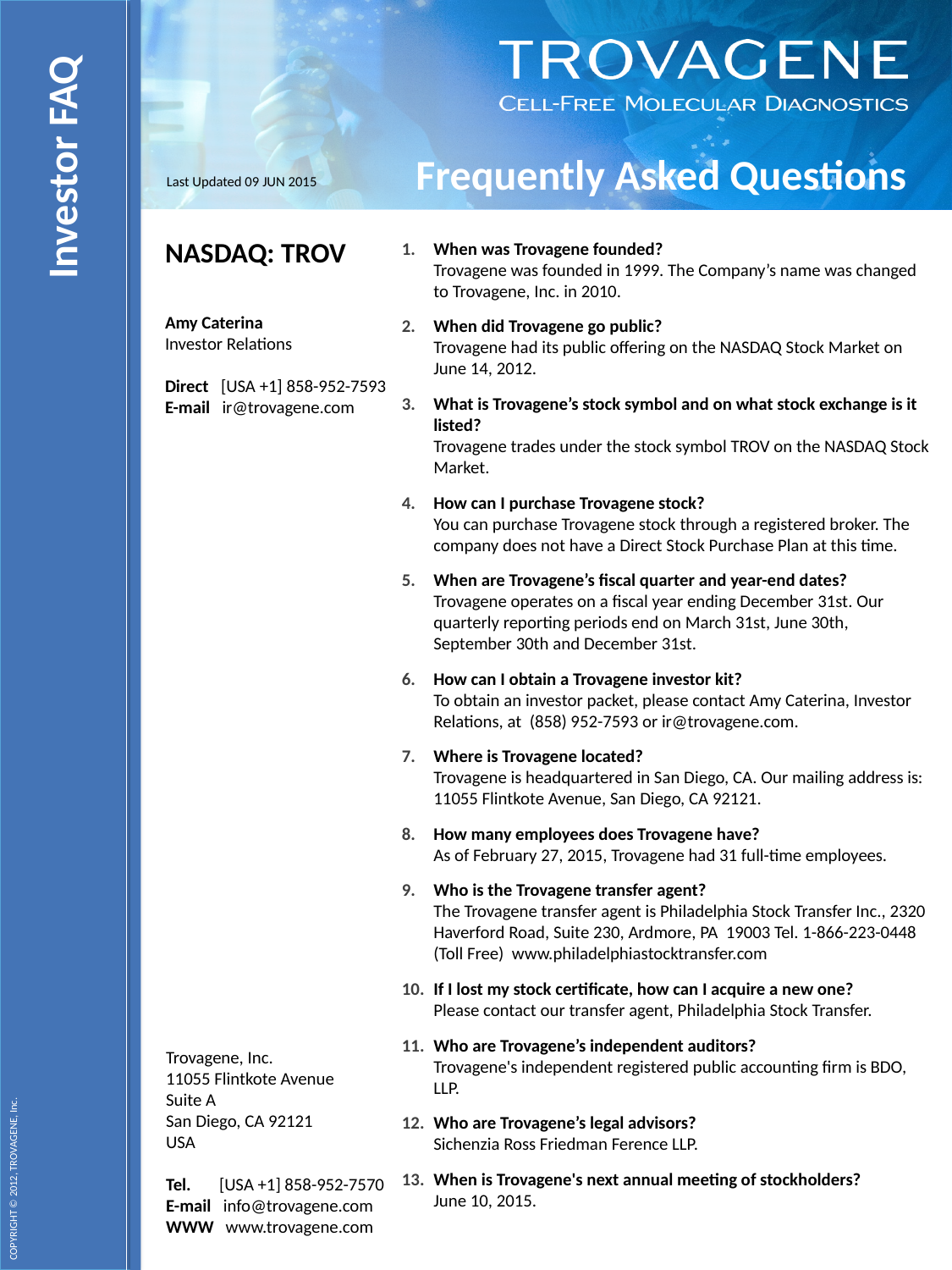

Investor FAQ
# Frequently Asked Questions
Last Updated 09 JUN 2015
NASDAQ: TROV

Amy Caterina
Investor Relations

Direct   [USA +1] 858-952-7593
E-mail   ir@trovagene.com

When was Trovagene founded?
Trovagene was founded in 1999. The Company’s name was changed to Trovagene, Inc. in 2010.
When did Trovagene go public?
Trovagene had its public offering on the NASDAQ Stock Market on June 14, 2012.
What is Trovagene’s stock symbol and on what stock exchange is it listed?
Trovagene trades under the stock symbol TROV on the NASDAQ Stock Market.
How can I purchase Trovagene stock?
You can purchase Trovagene stock through a registered broker. The company does not have a Direct Stock Purchase Plan at this time.
When are Trovagene’s fiscal quarter and year-end dates?
Trovagene operates on a fiscal year ending December 31st. Our quarterly reporting periods end on March 31st, June 30th, September 30th and December 31st.
How can I obtain a Trovagene investor kit?
To obtain an investor packet, please contact Amy Caterina, Investor Relations, at  (858) 952-7593 or ir@trovagene.com.
Where is Trovagene located?
Trovagene is headquartered in San Diego, CA. Our mailing address is: 11055 Flintkote Avenue, San Diego, CA 92121.
How many employees does Trovagene have?
As of February 27, 2015, Trovagene had 31 full-time employees.
Who is the Trovagene transfer agent?
The Trovagene transfer agent is Philadelphia Stock Transfer Inc., 2320 Haverford Road, Suite 230, Ardmore, PA  19003 Tel. 1-866-223-0448 (Toll Free)  www.philadelphiastocktransfer.com
If I lost my stock certificate, how can I acquire a new one?
Please contact our transfer agent, Philadelphia Stock Transfer.
Who are Trovagene’s independent auditors?
Trovagene's independent registered public accounting firm is BDO, LLP.
Who are Trovagene’s legal advisors?
Sichenzia Ross Friedman Ference LLP.
When is Trovagene's next annual meeting of stockholders?
June 10, 2015.
Trovagene, Inc.
11055 Flintkote Avenue
Suite A
San Diego, CA 92121
USA

Tel.       [USA +1] 858-952-7570
E-mail   info@trovagene.com
WWW   www.trovagene.com